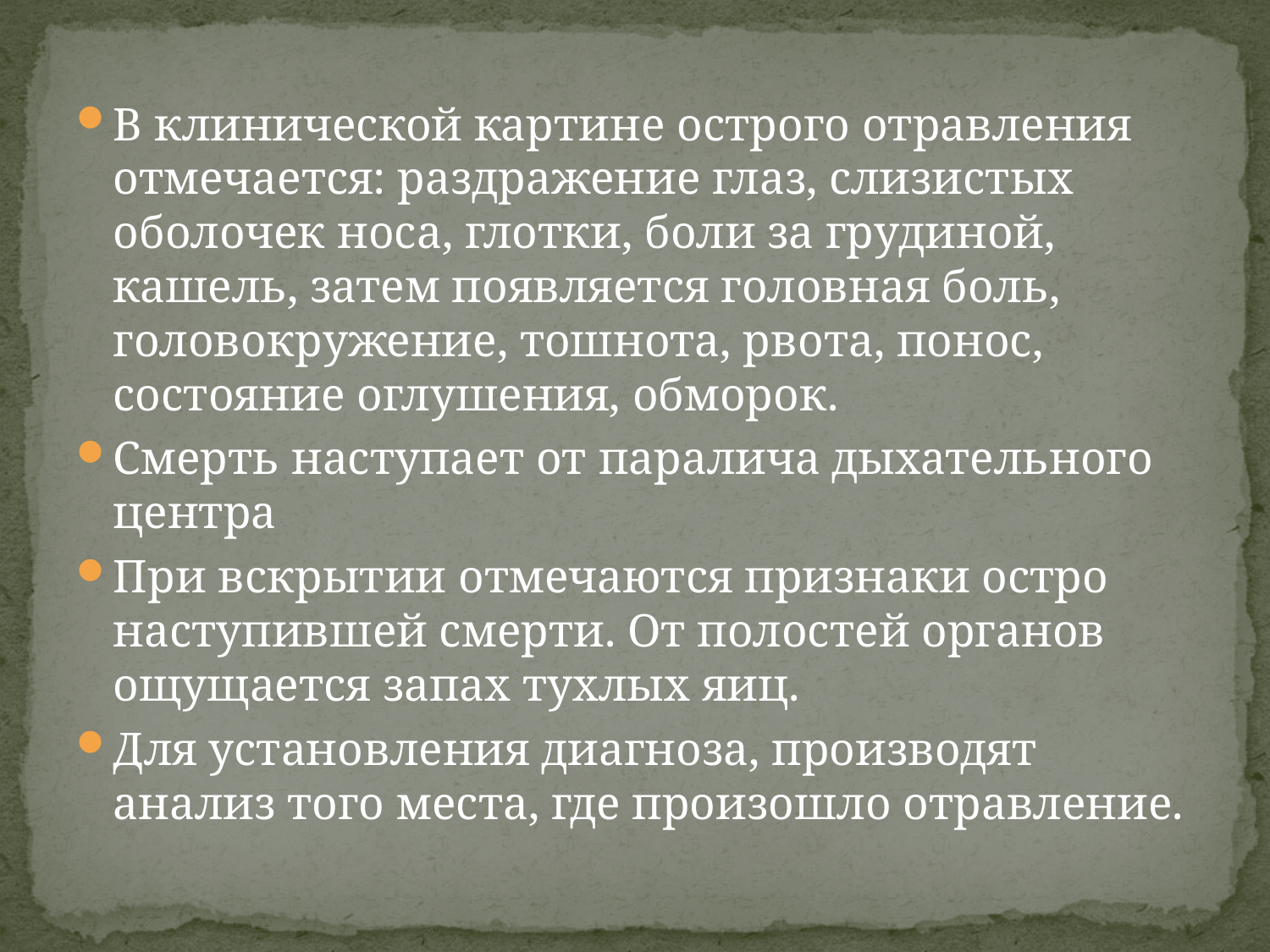

В клинической картине острого отравления отмечается: раздражение глаз, слизистых оболочек носа, глотки, боли за грудиной, кашель, затем появляется головная боль, головокружение, тошнота, рвота, понос, состояние оглушения, обморок.
Смерть наступает от паралича дыхательного центра
При вскрытии отмечаются признаки остро наступившей смерти. От полостей органов ощущается запах тухлых яиц.
Для установления диагноза, производят анализ того места, где произошло отравление.